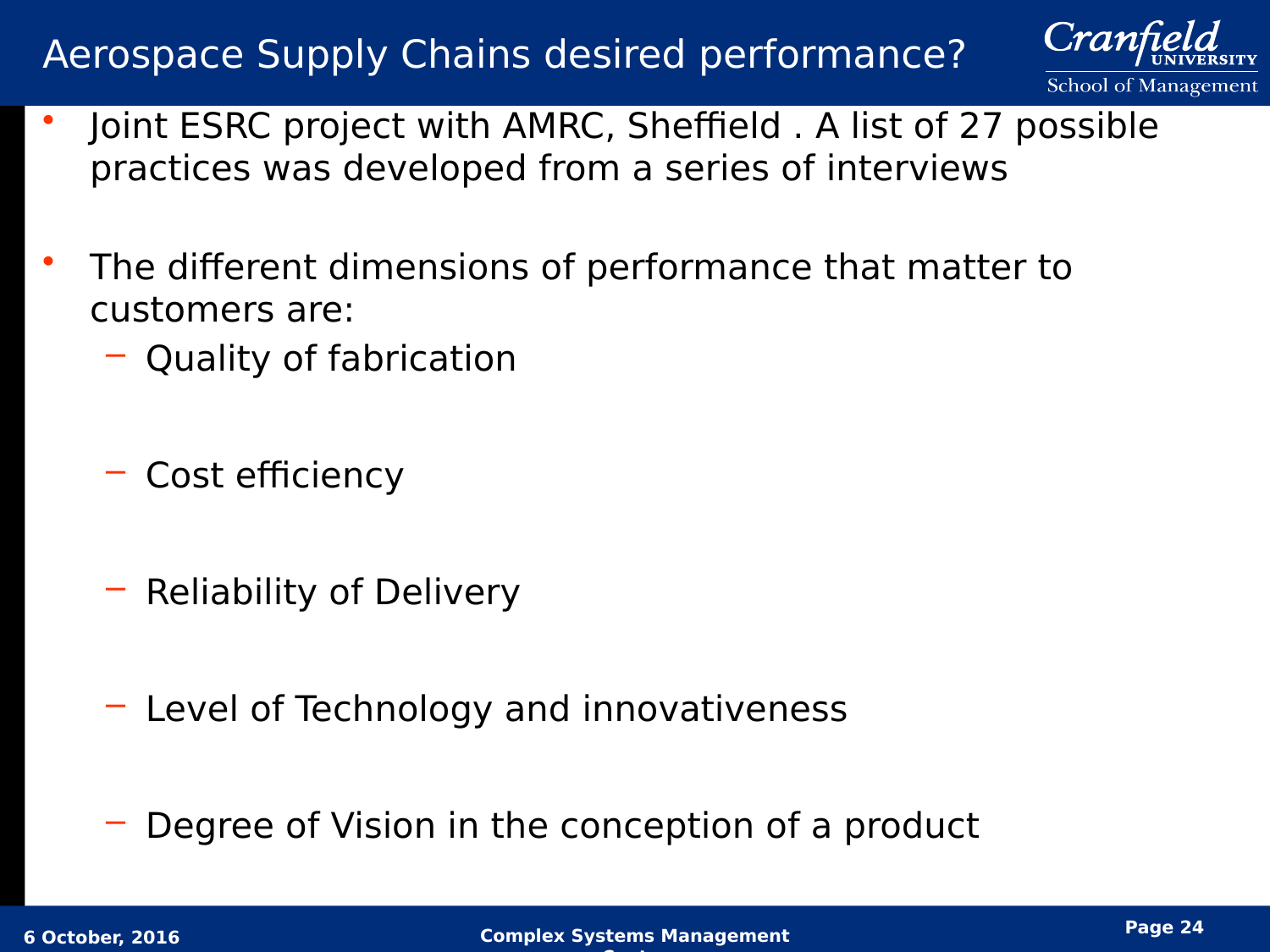

# Aerospace Supply Chains desired performance?
Joint ESRC project with AMRC, Sheffield . A list of 27 possible practices was developed from a series of interviews

The different dimensions of performance that matter to customers are:
Quality of fabrication

Cost efficiency

Reliability of Delivery

Level of Technology and innovativeness

Degree of Vision in the conception of a product

Page 24
Complex Systems Management Centre
6 October, 2016